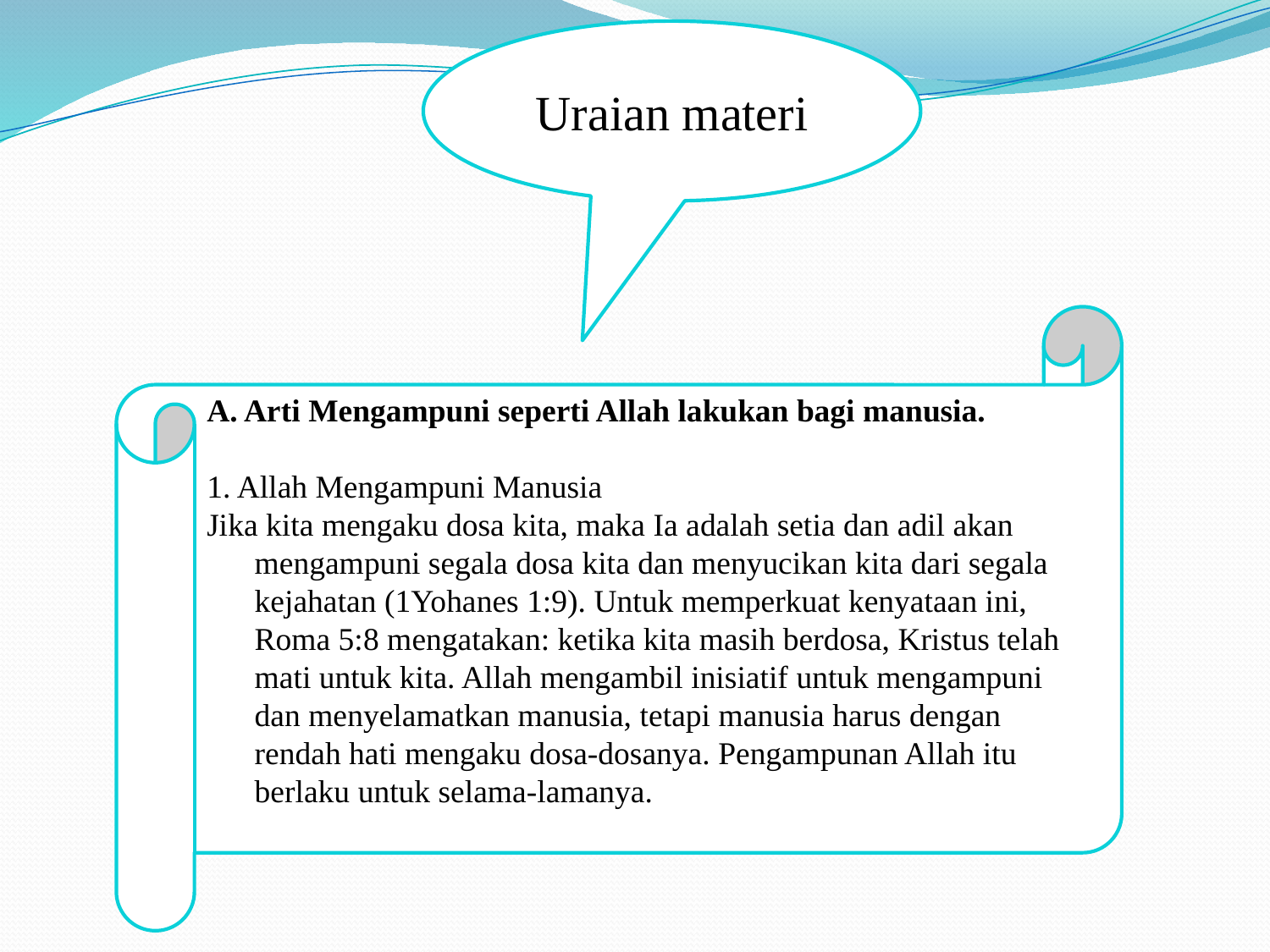

Uraian materi

A. Arti Mengampuni seperti Allah lakukan bagi manusia.

1. Allah Mengampuni Manusia
Jika kita mengaku dosa kita, maka Ia adalah setia dan adil akan mengampuni segala dosa kita dan menyucikan kita dari segala kejahatan (1Yohanes 1:9). Untuk memperkuat kenyataan ini, Roma 5:8 mengatakan: ketika kita masih berdosa, Kristus telah mati untuk kita. Allah mengambil inisiatif untuk mengampuni dan menyelamatkan manusia, tetapi manusia harus dengan rendah hati mengaku dosa-dosanya. Pengampunan Allah itu berlaku untuk selama-lamanya.